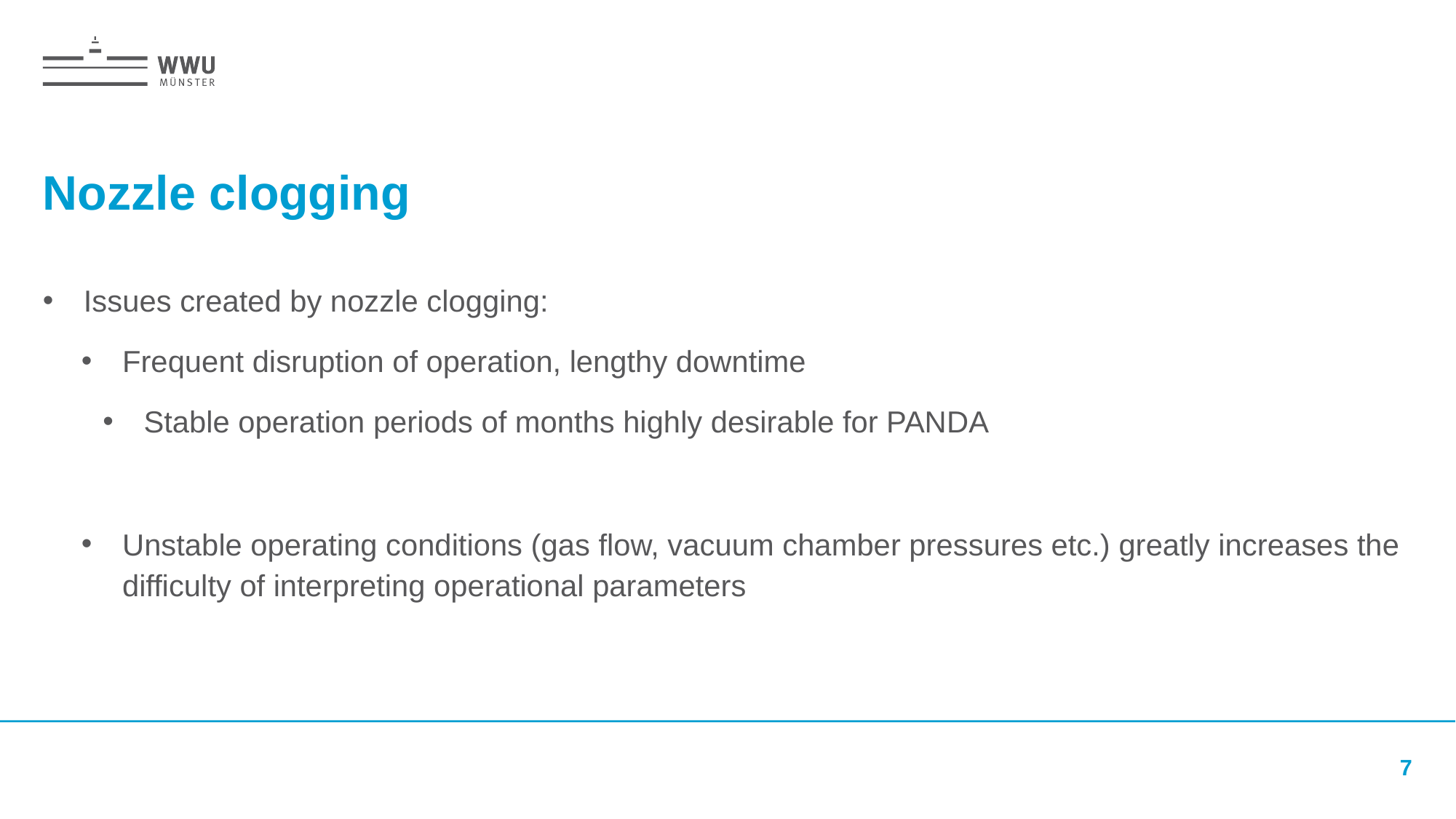

# Nozzle clogging
Issues created by nozzle clogging:
Frequent disruption of operation, lengthy downtime
Stable operation periods of months highly desirable for PANDA

Unstable operating conditions (gas flow, vacuum chamber pressures etc.) greatly increases the difficulty of interpreting operational parameters
7